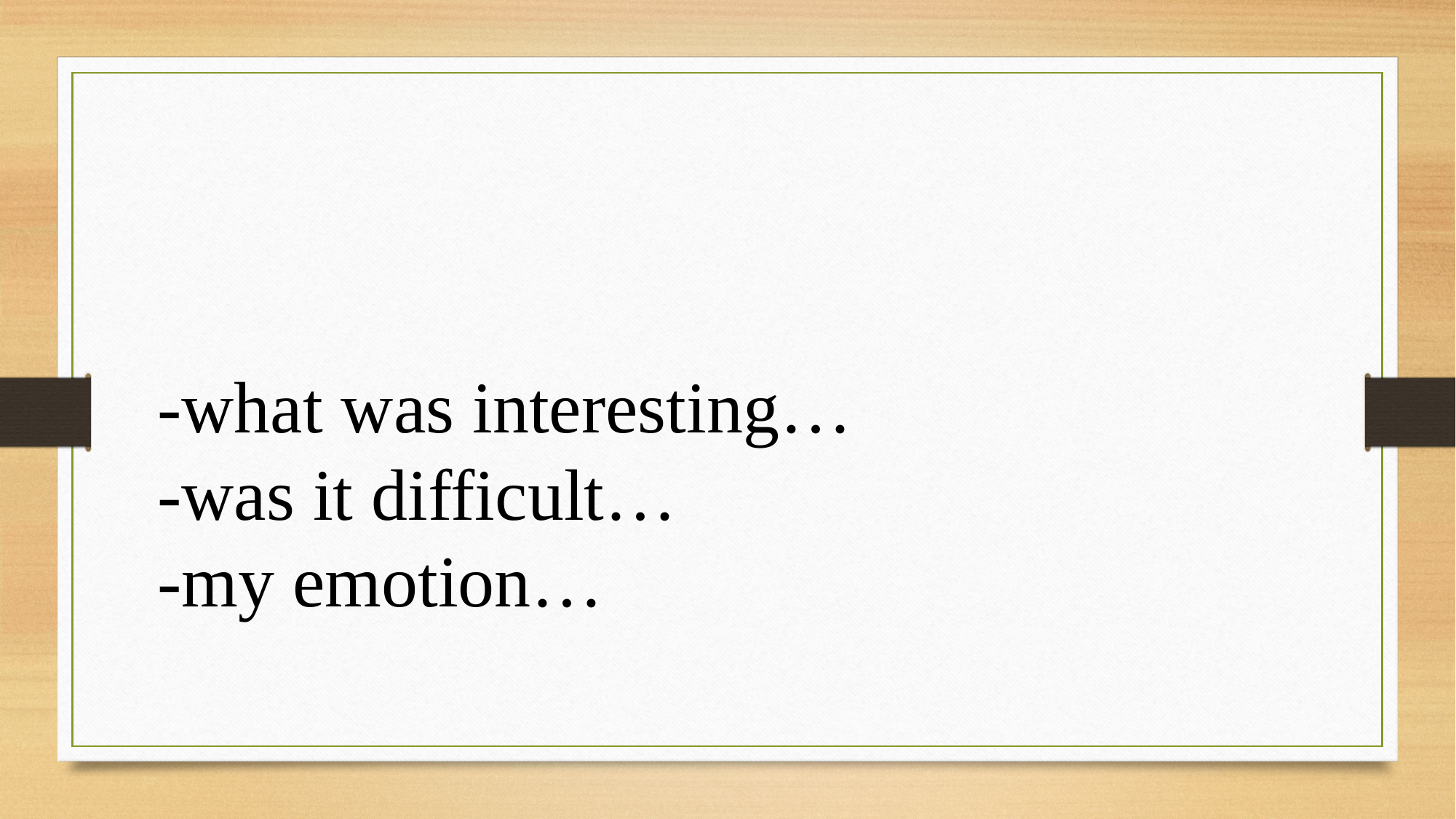

-what was interesting…
-was it difficult…
-my emotion…